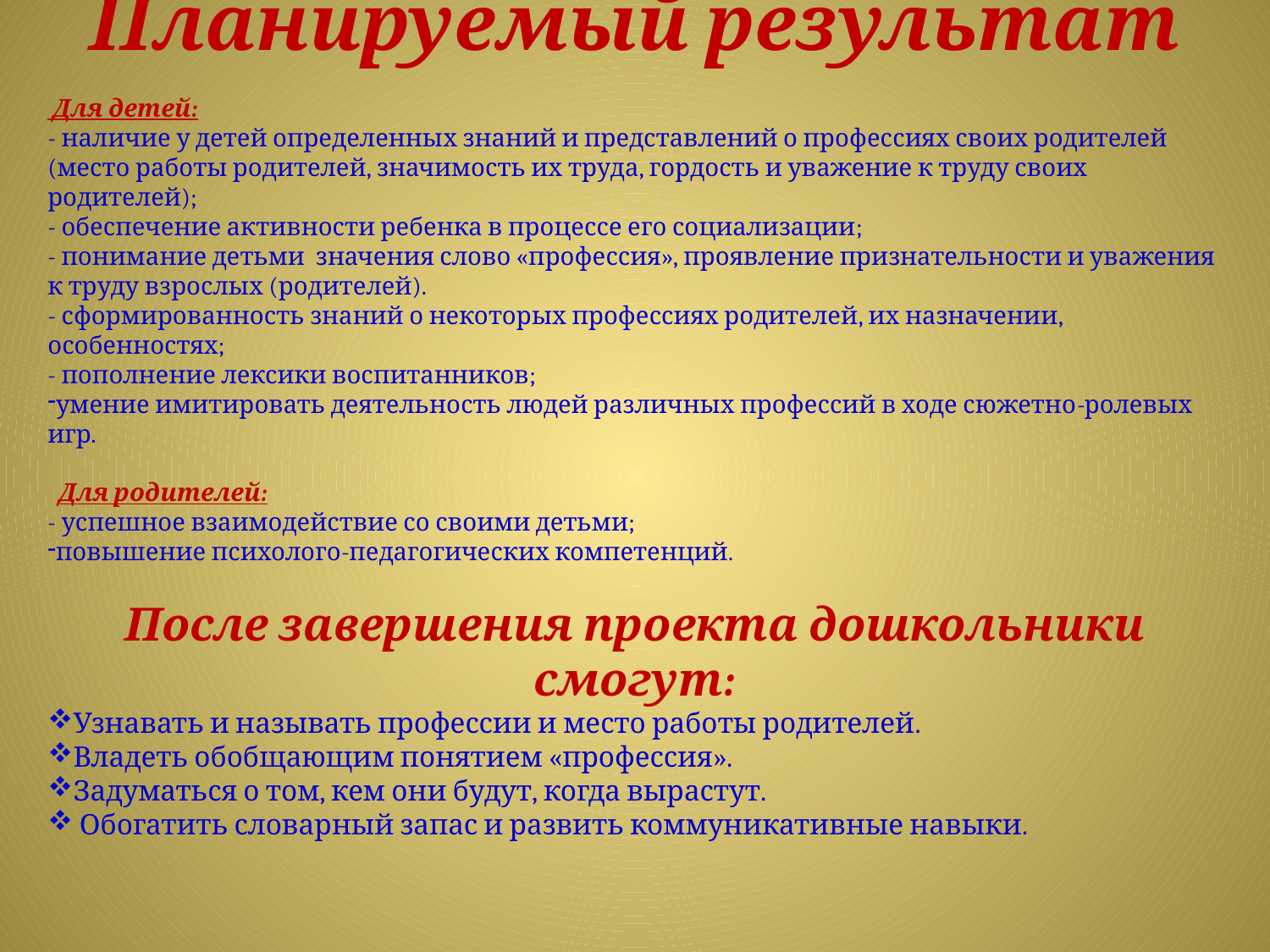

# Планируемый результат
 Для детей:
- наличие у детей определенных знаний и представлений о профессиях своих родителей (место работы родителей, значимость их труда, гордость и уважение к труду своих родителей);
- обеспечение активности ребенка в процессе его социализации;
- понимание детьми  значения слово «профессия», проявление признательности и уважения к труду взрослых (родителей).
- сформированность знаний о некоторых профессиях родителей, их назначении, особенностях;
- пополнение лексики воспитанников;
умение имитировать деятельность людей различных профессий в ходе сюжетно-ролевых игр.

  Для родителей:
- успешное взаимодействие со своими детьми;
повышение психолого-педагогических компетенций.

После завершения проекта дошкольники смогут:
Узнавать и называть профессии и место работы родителей.
Владеть обобщающим понятием «профессия».
Задуматься о том, кем они будут, когда вырастут.
 Обогатить словарный запас и развить коммуникативные навыки.